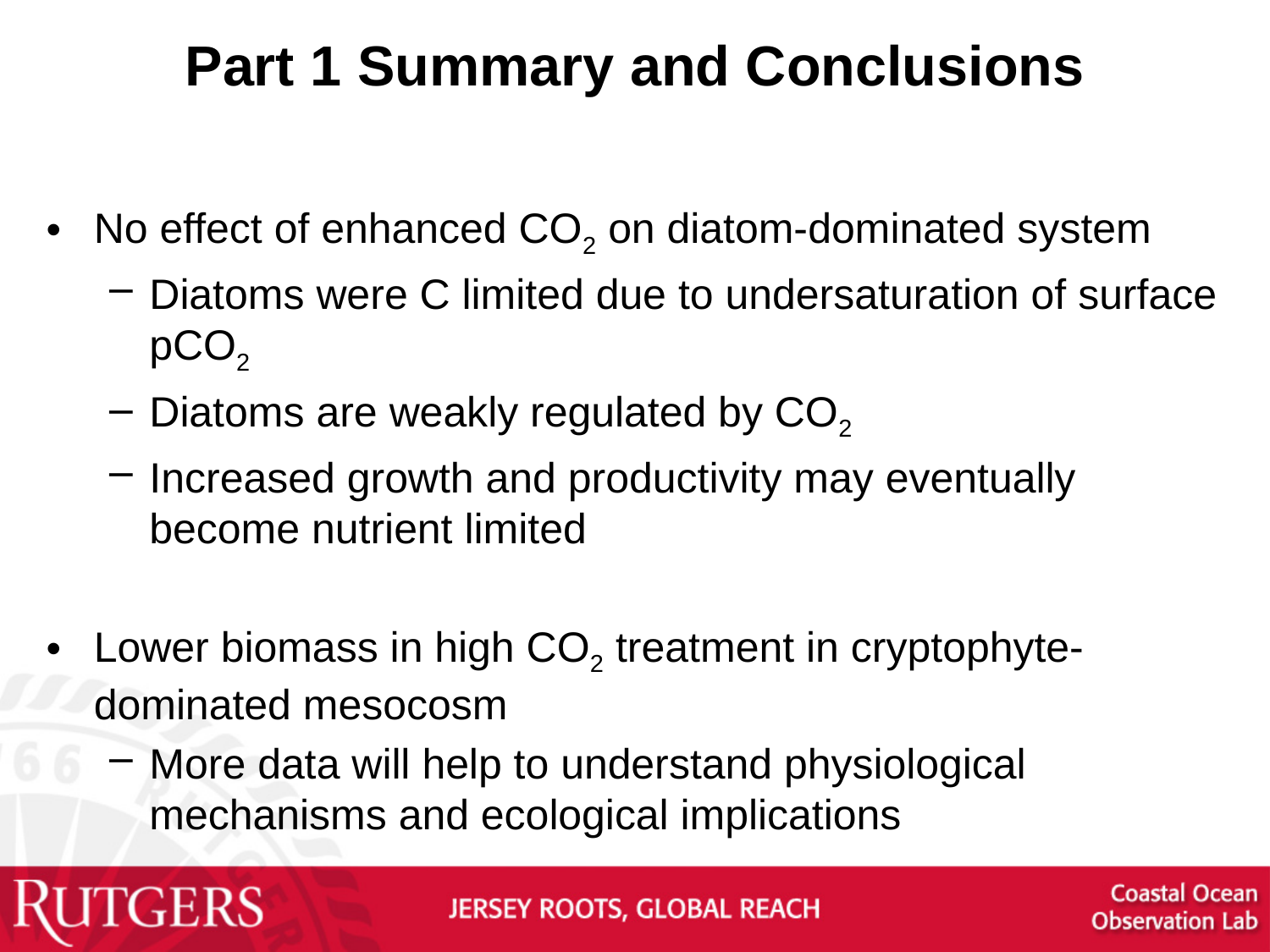

Part 1 Summary and Conclusions

No effect of enhanced CO2 on diatom-dominated system
Diatoms were C limited due to undersaturation of surface pCO2
Diatoms are weakly regulated by CO2
Increased growth and productivity may eventually become nutrient limited

Lower biomass in high CO2 treatment in cryptophyte-dominated mesocosm
More data will help to understand physiological mechanisms and ecological implications